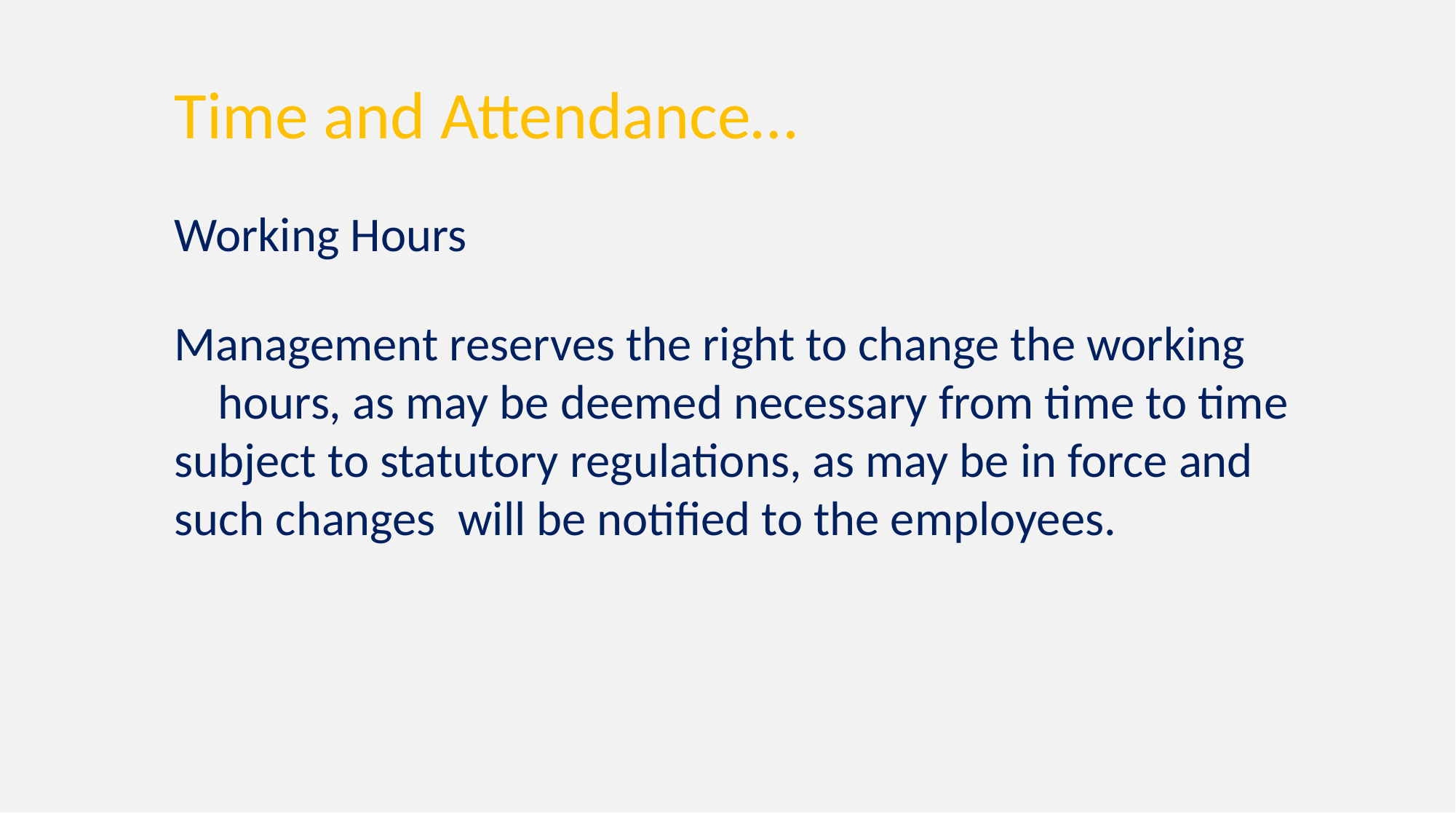

Time and Attendance…

Working Hours

Management reserves the right to change the working                       hours, as may be deemed necessary from time to time
subject to statutory regulations, as may be in force and
such changes  will be notified to the employees.